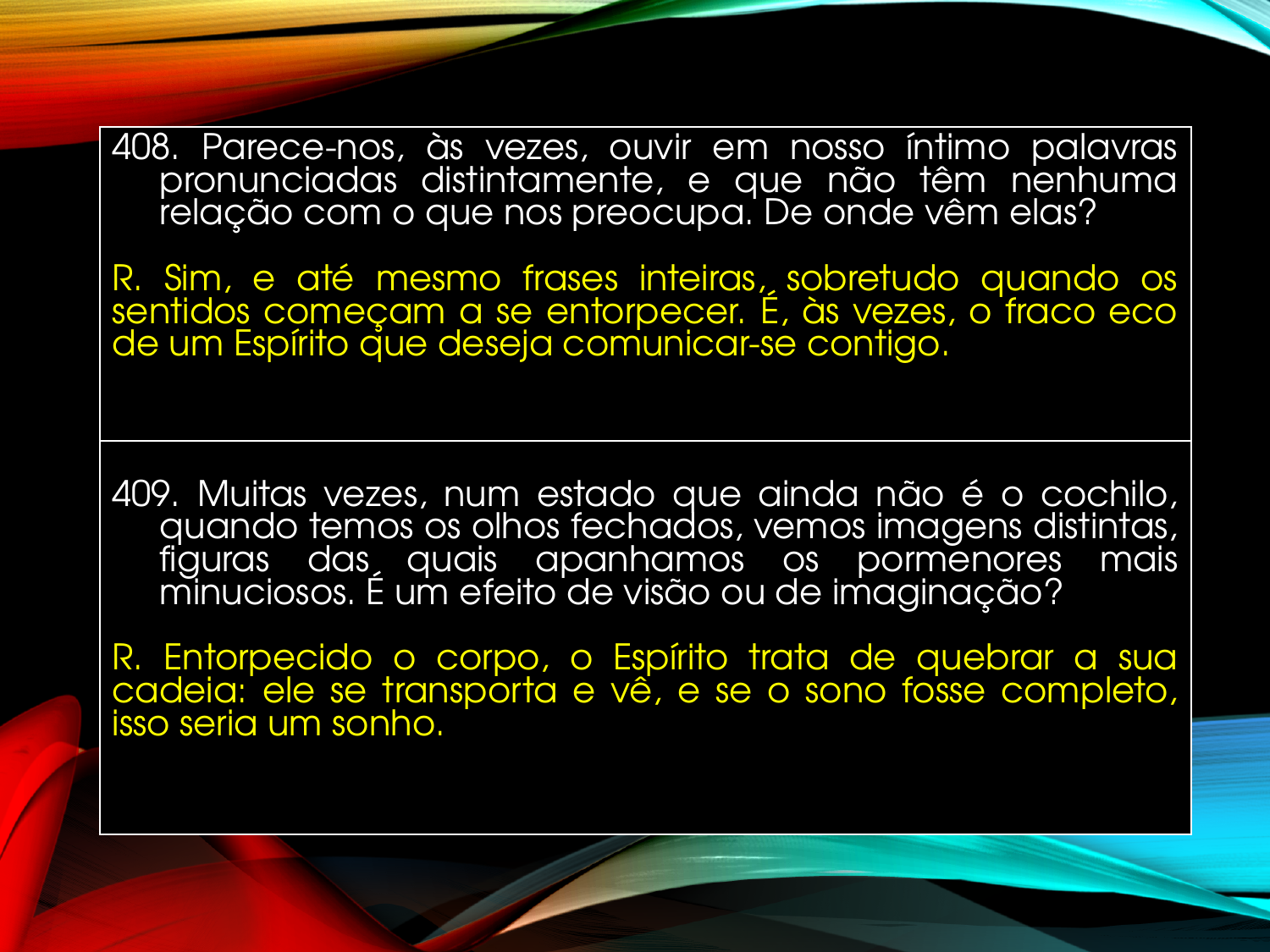

| Parece-nos, às vezes, ouvir em nosso íntimo palavras pronunciadas distintamente, e que não têm nenhuma relação com o que nos preocupa. De onde vêm elas? R. Sim, e até mesmo frases inteiras, sobretudo quando os sentidos começam a se entorpecer. É, às vezes, o fraco eco de um Espírito que deseja comunicar-se contigo. |
| --- |
| Muitas vezes, num estado que ainda não é o cochilo, quando temos os olhos fechados, vemos imagens distintas, figuras das quais apanhamos os pormenores mais minuciosos. É um efeito de visão ou de imaginação? R. Entorpecido o corpo, o Espírito trata de quebrar a sua cadeia: ele se transporta e vê, e se o sono fosse completo, isso seria um sonho. |
| --- |